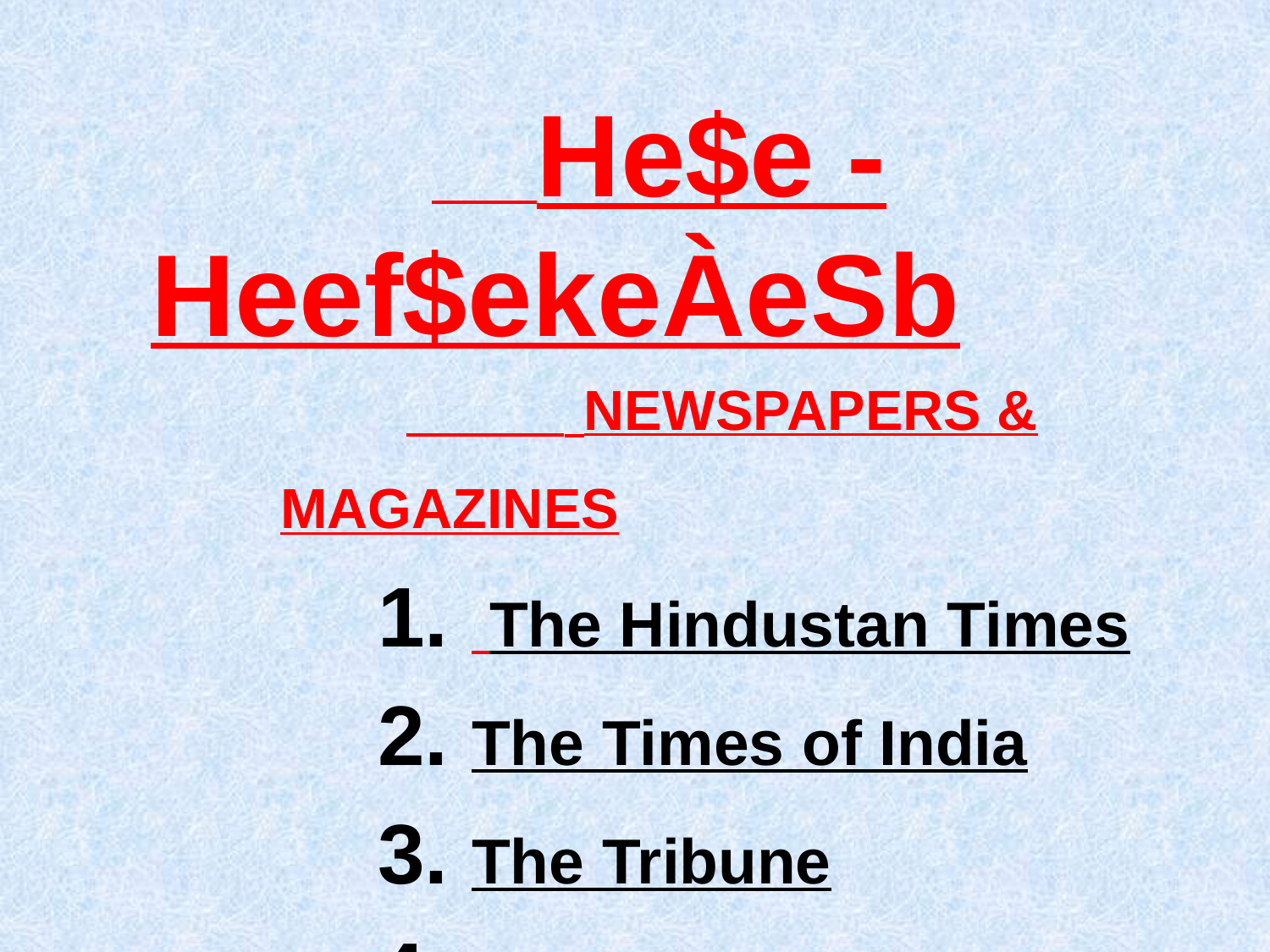

He$e - Heef$ekeÀeSb			          NEWSPAPERS & MAGAZINES
			1.  The Hindustan Times
	        	2. The Times of India
	        	3. The Tribune
	        	4. World Renewal
	       	 5. %eeveece=le